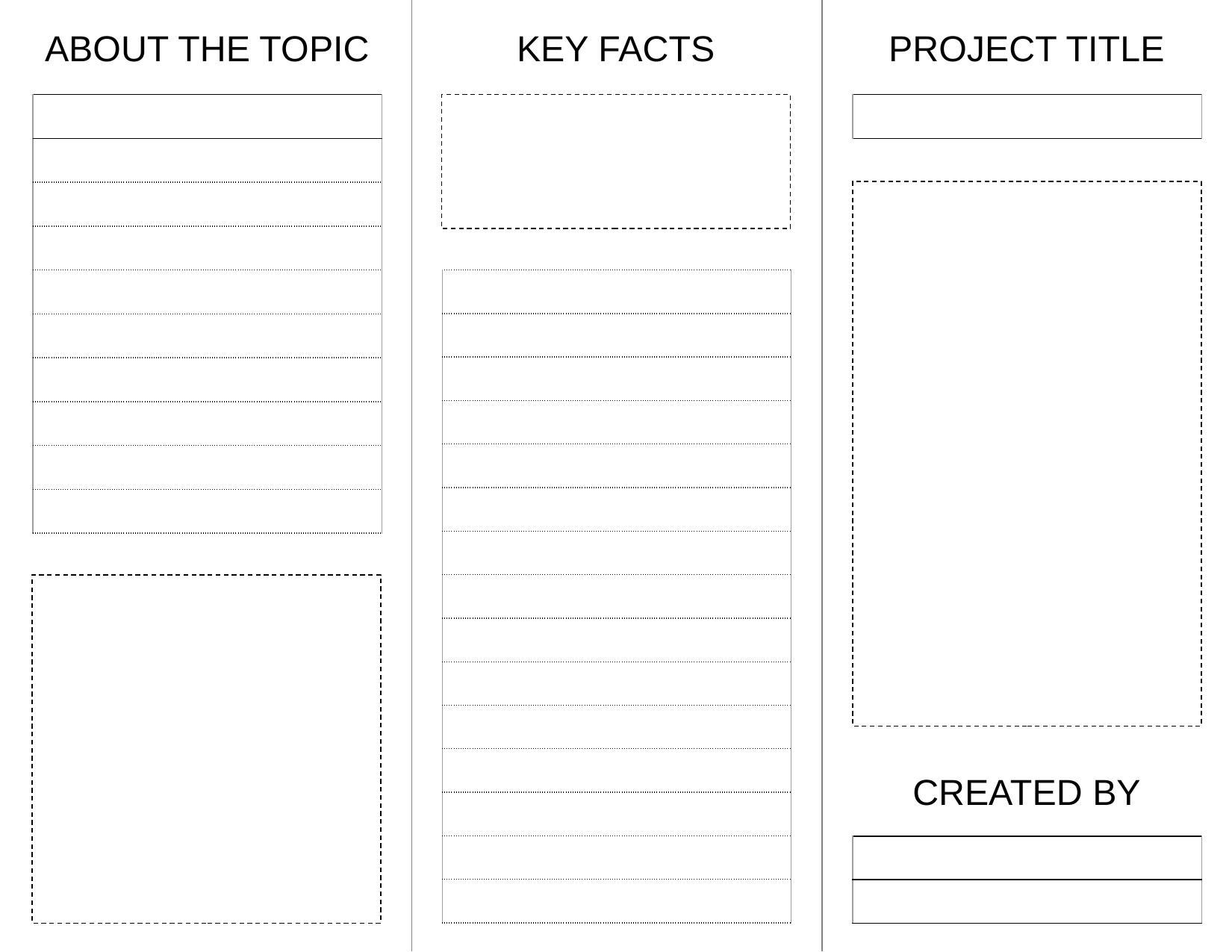

ABOUT THE TOPIC
KEY FACTS
PROJECT TITLE
|  |
| --- |
|  |
|  |
|  |
|  |
|  |
|  |
|  |
|  |
|  |

|  |
| --- |

|  |
| --- |
|  |
|  |
|  |
|  |
|  |
|  |
|  |
|  |
|  |
|  |
|  |
|  |
|  |
|  |

CREATED BY
|  |
| --- |
|  |